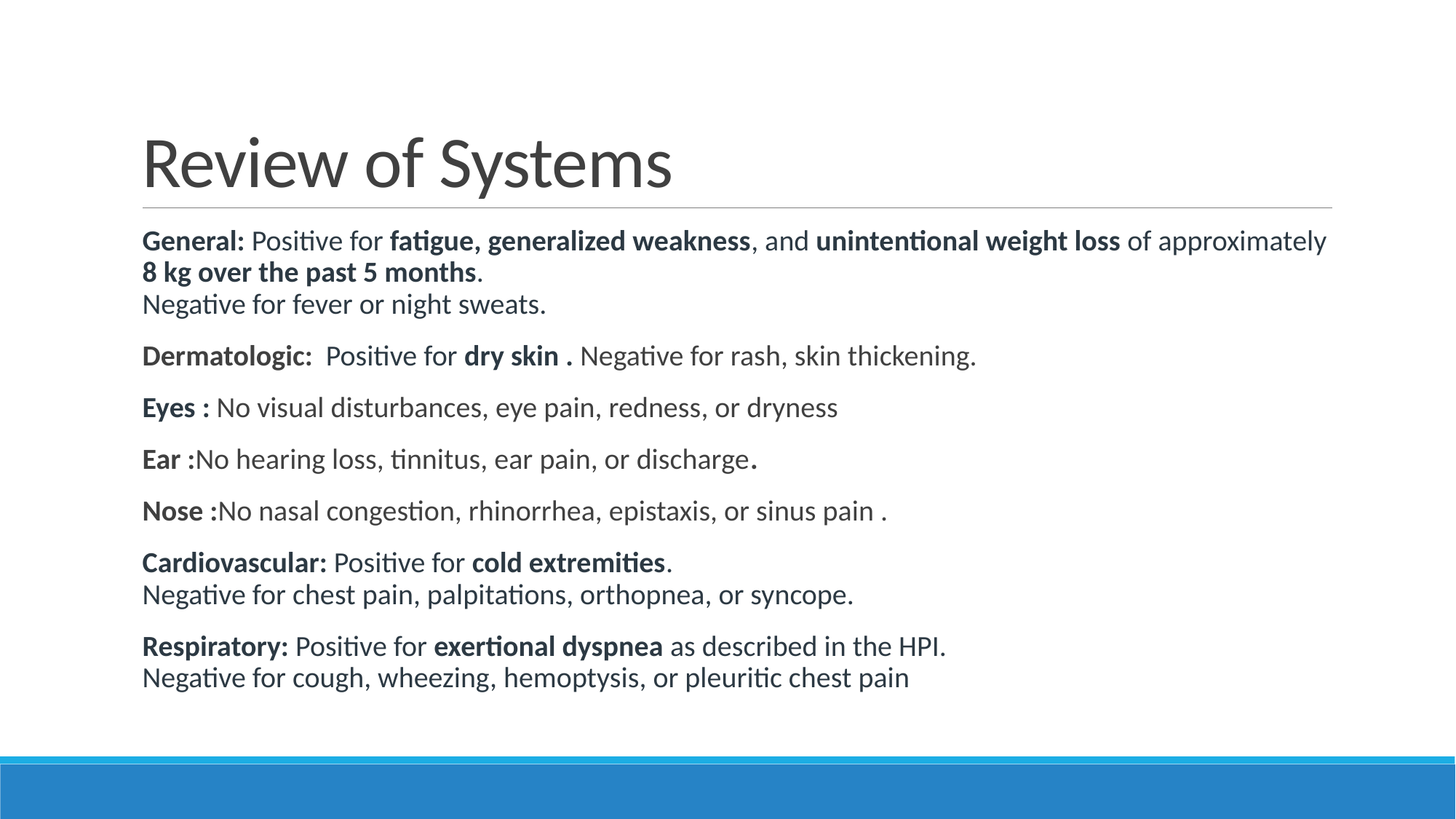

# Review of Systems
General: Positive for fatigue, generalized weakness, and unintentional weight loss of approximately 8 kg over the past 5 months.
Negative for fever or night sweats.
Dermatologic:  Positive for dry skin . Negative for rash, skin thickening.
Eyes : No visual disturbances, eye pain, redness, or dryness
Ear :No hearing loss, tinnitus, ear pain, or discharge.
Nose :No nasal congestion, rhinorrhea, epistaxis, or sinus pain .
Cardiovascular: Positive for cold extremities.
Negative for chest pain, palpitations, orthopnea, or syncope.
Respiratory: Positive for exertional dyspnea as described in the HPI.
Negative for cough, wheezing, hemoptysis, or pleuritic chest pain